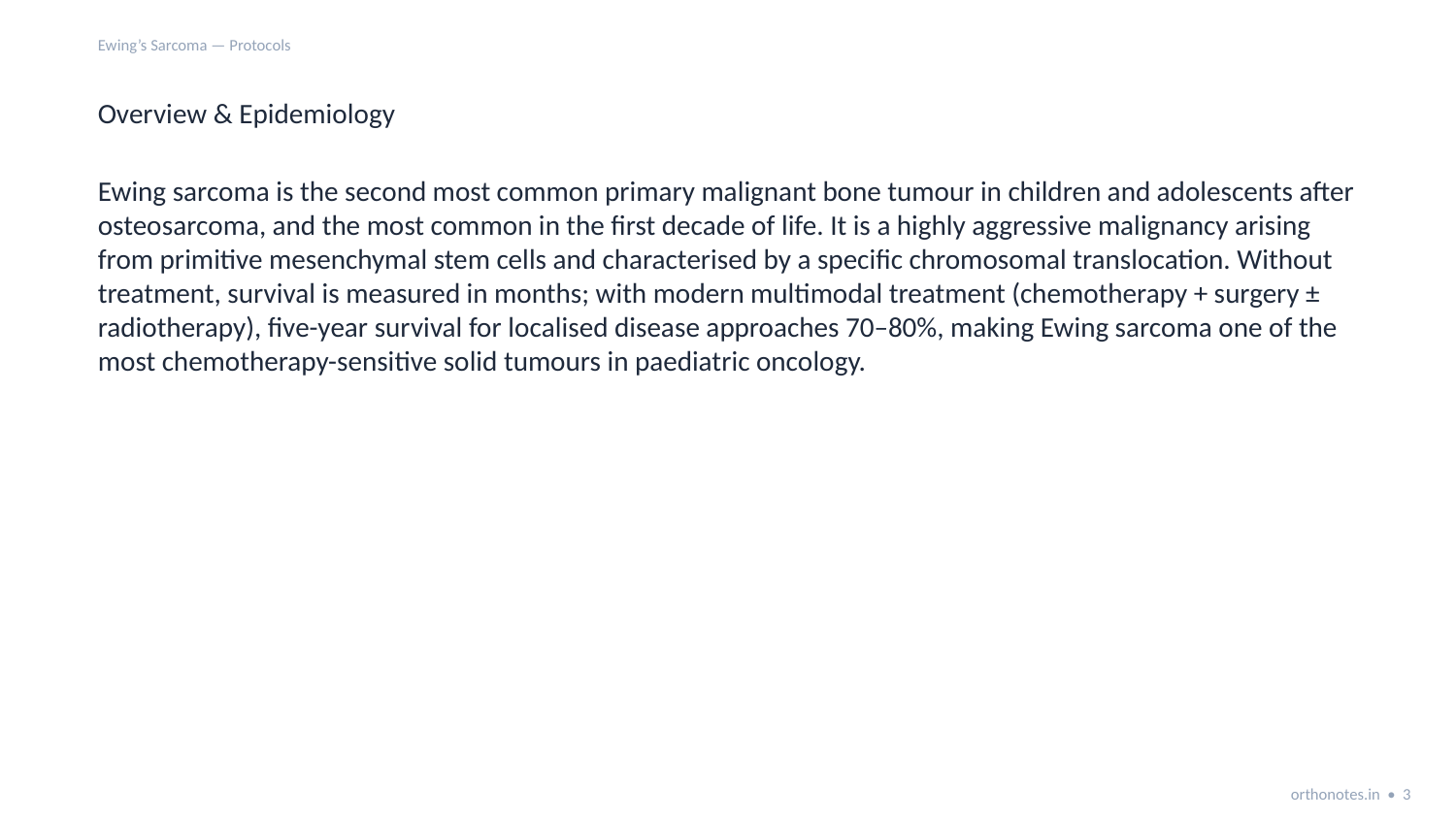

Ewing’s Sarcoma — Protocols
Overview & Epidemiology
Ewing sarcoma is the second most common primary malignant bone tumour in children and adolescents after osteosarcoma, and the most common in the first decade of life. It is a highly aggressive malignancy arising from primitive mesenchymal stem cells and characterised by a specific chromosomal translocation. Without treatment, survival is measured in months; with modern multimodal treatment (chemotherapy + surgery ± radiotherapy), five-year survival for localised disease approaches 70–80%, making Ewing sarcoma one of the most chemotherapy-sensitive solid tumours in paediatric oncology.
orthonotes.in  •  3